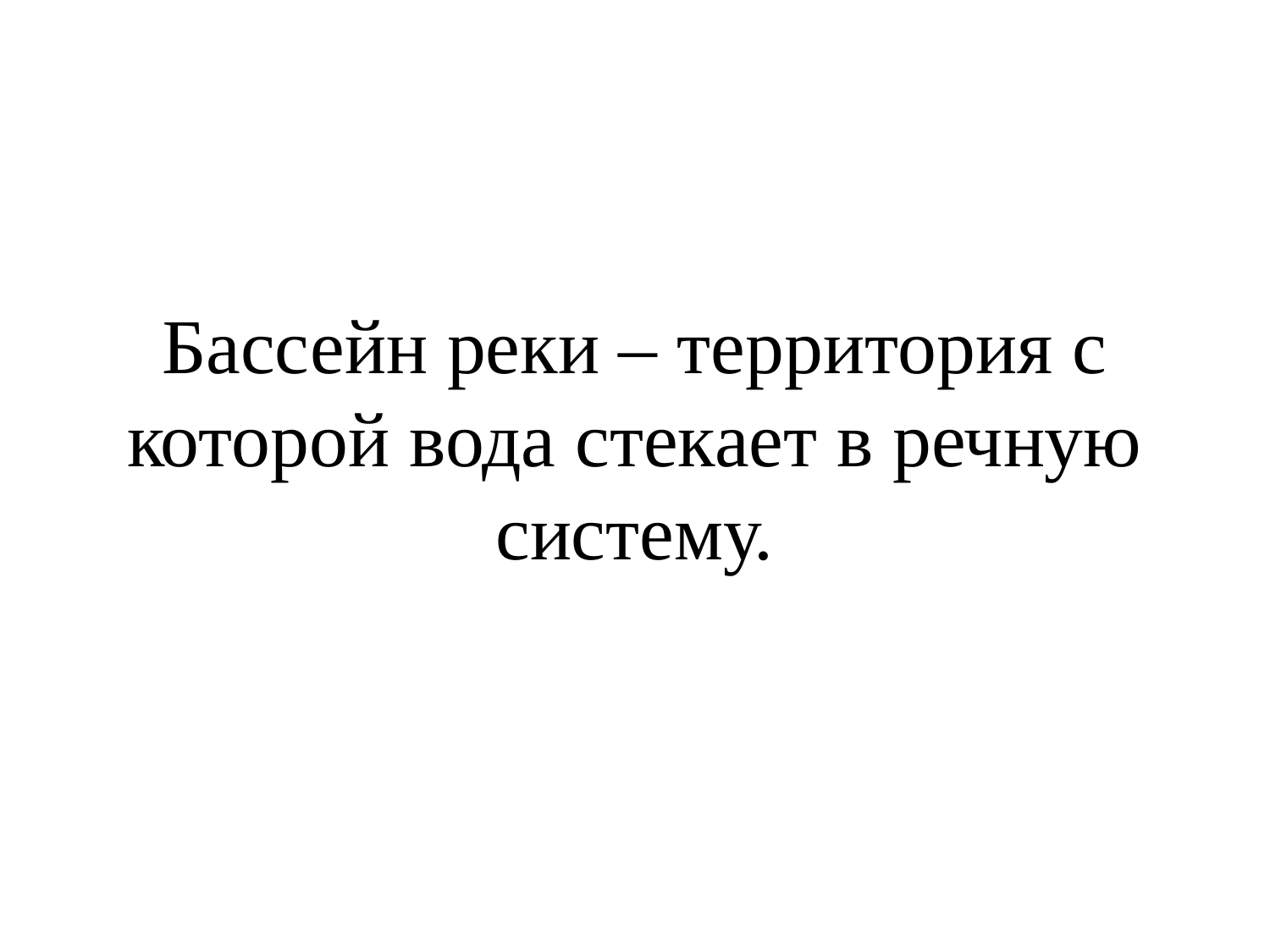

# Бассейн реки – территория с которой вода стекает в речную систему.